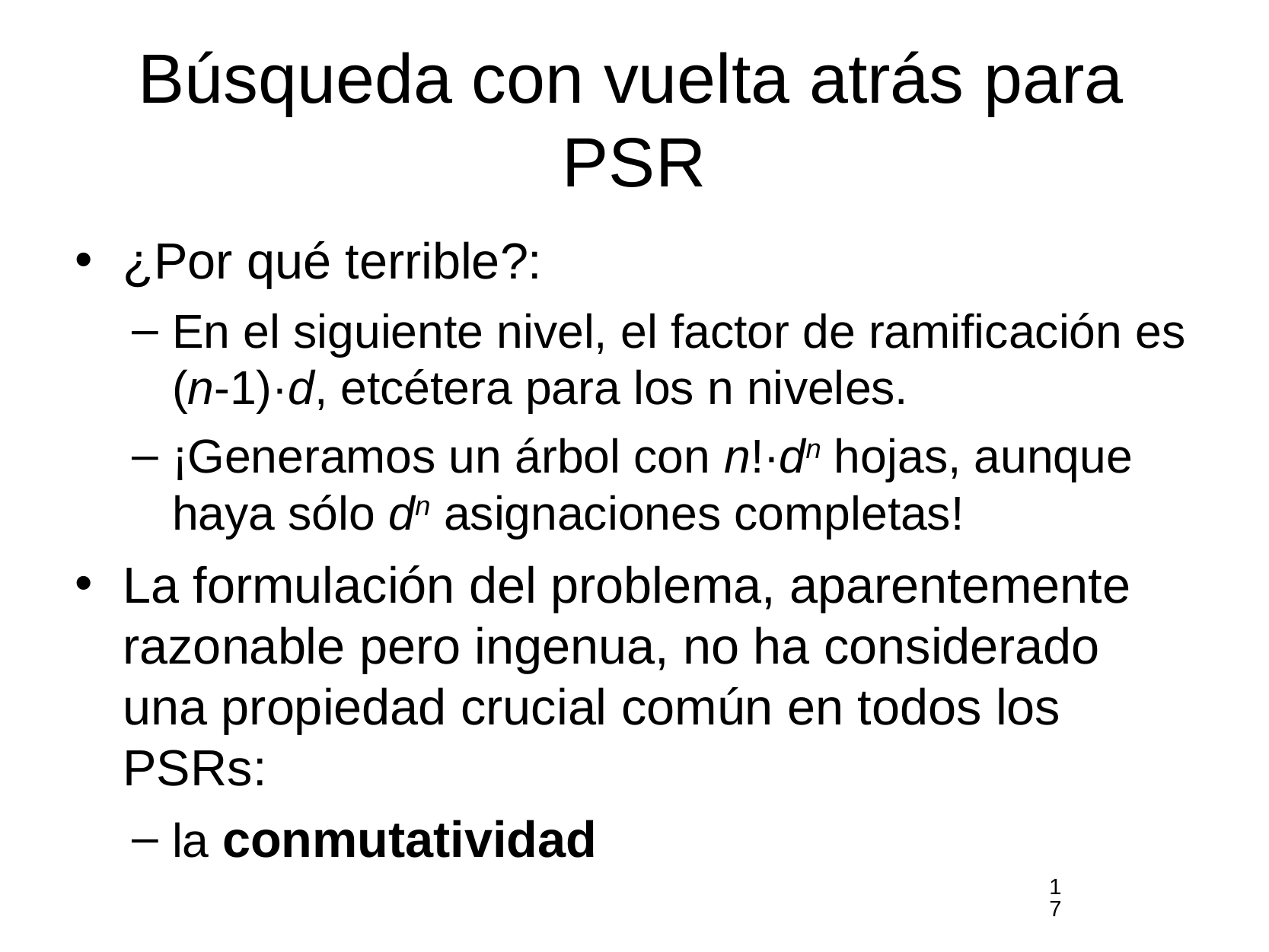

# Búsqueda con vuelta atrás para PSR
¿Por qué terrible?:
En el siguiente nivel, el factor de ramificación es (n-1)·d, etcétera para los n niveles.
¡Generamos un árbol con n!·dn hojas, aunque haya sólo dn asignaciones completas!
La formulación del problema, aparentemente razonable pero ingenua, no ha considerado una propiedad crucial común en todos los PSRs:
la conmutatividad
17